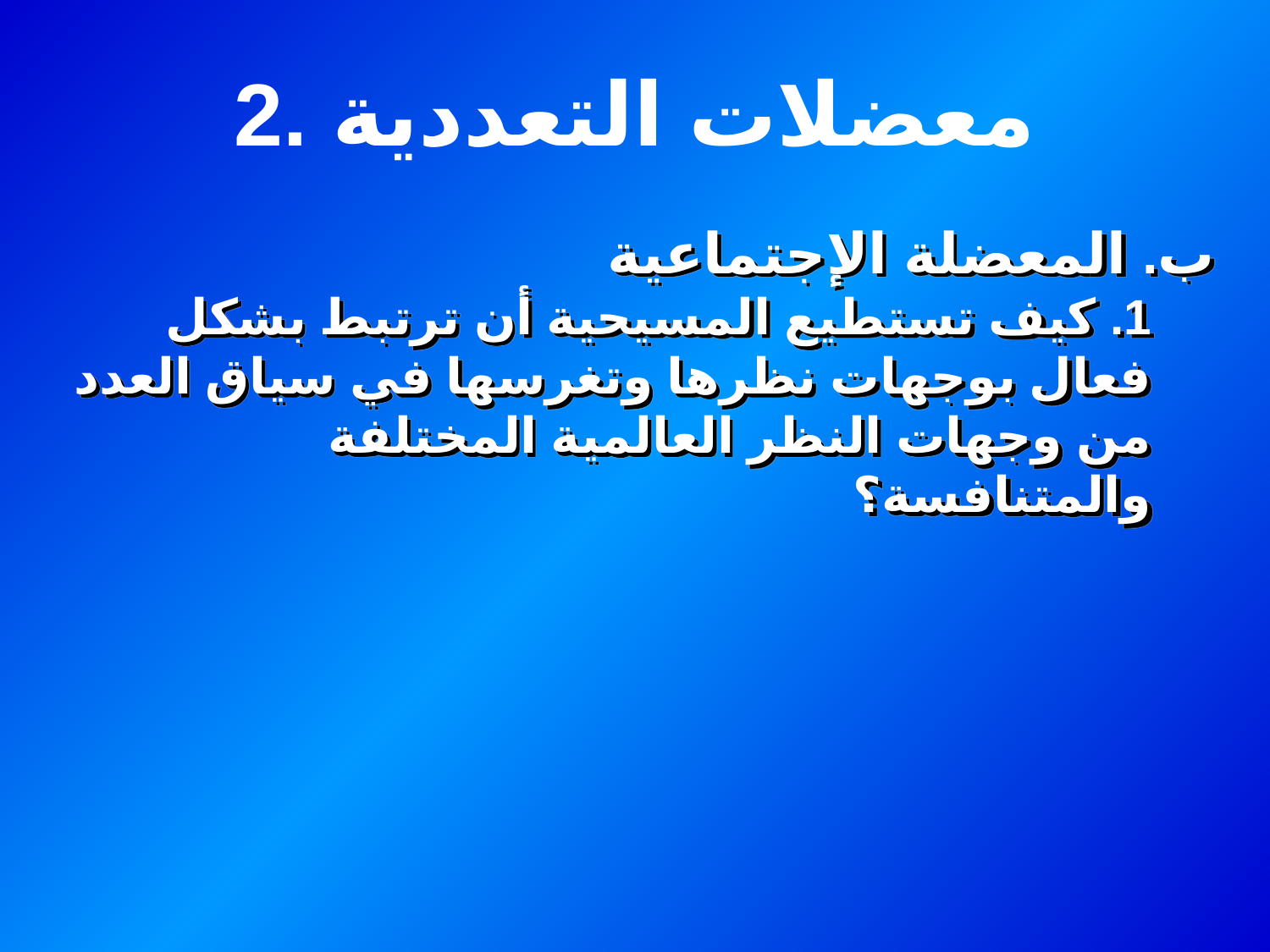

2. معضلات التعددية
ب. المعضلة الإجتماعية
1. كيف تستطيع المسيحية أن ترتبط بشكل فعال بوجهات نظرها وتغرسها في سياق العدد من وجهات النظر العالمية المختلفة والمتنافسة؟